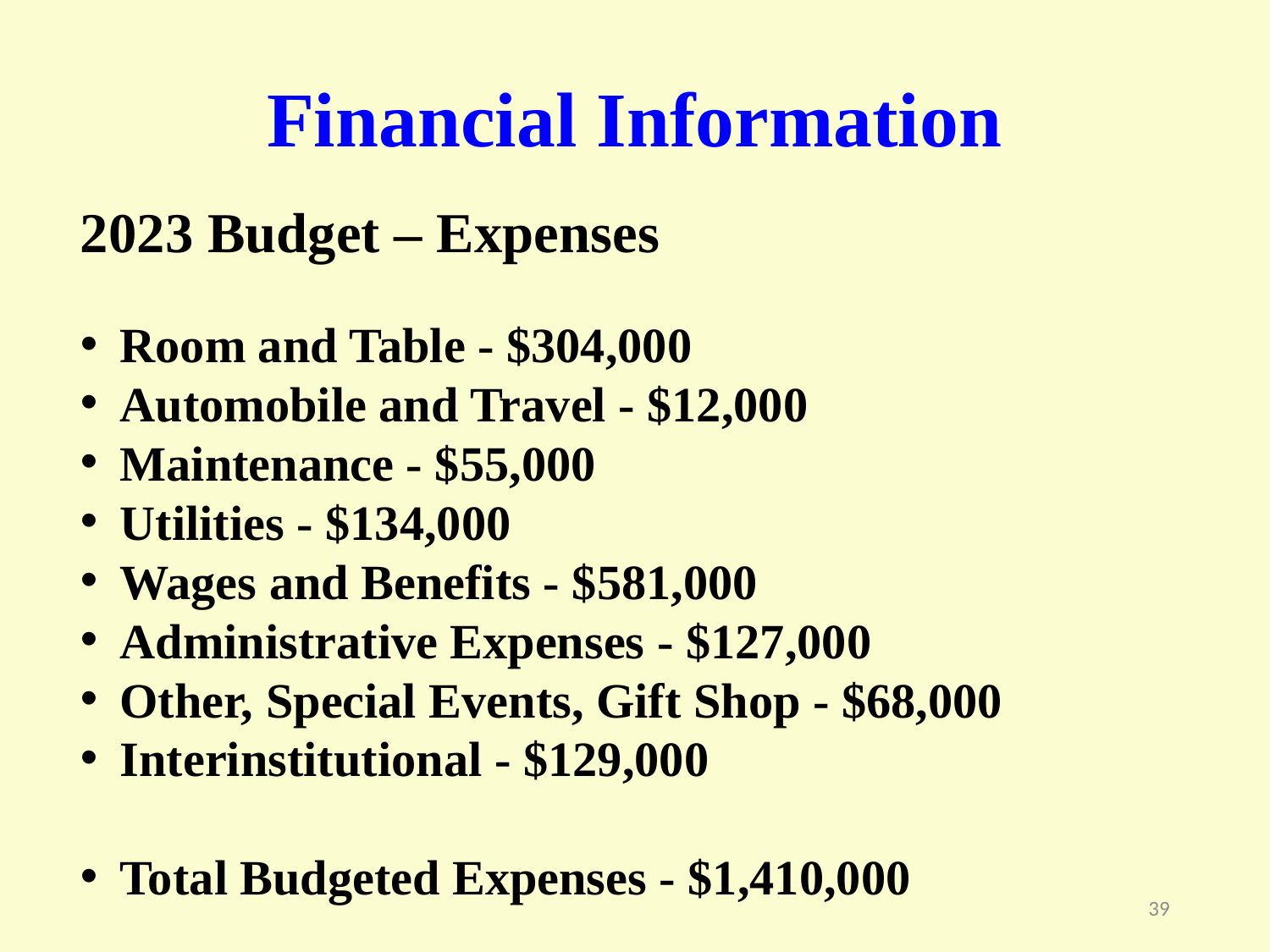

Financial Information
2023 Budget – Expenses

Room and Table - $304,000
Automobile and Travel - $12,000
Maintenance - $55,000
Utilities - $134,000
Wages and Benefits - $581,000
Administrative Expenses - $127,000
Other, Special Events, Gift Shop - $68,000
Interinstitutional - $129,000

Total Budgeted Expenses - $1,410,000
39